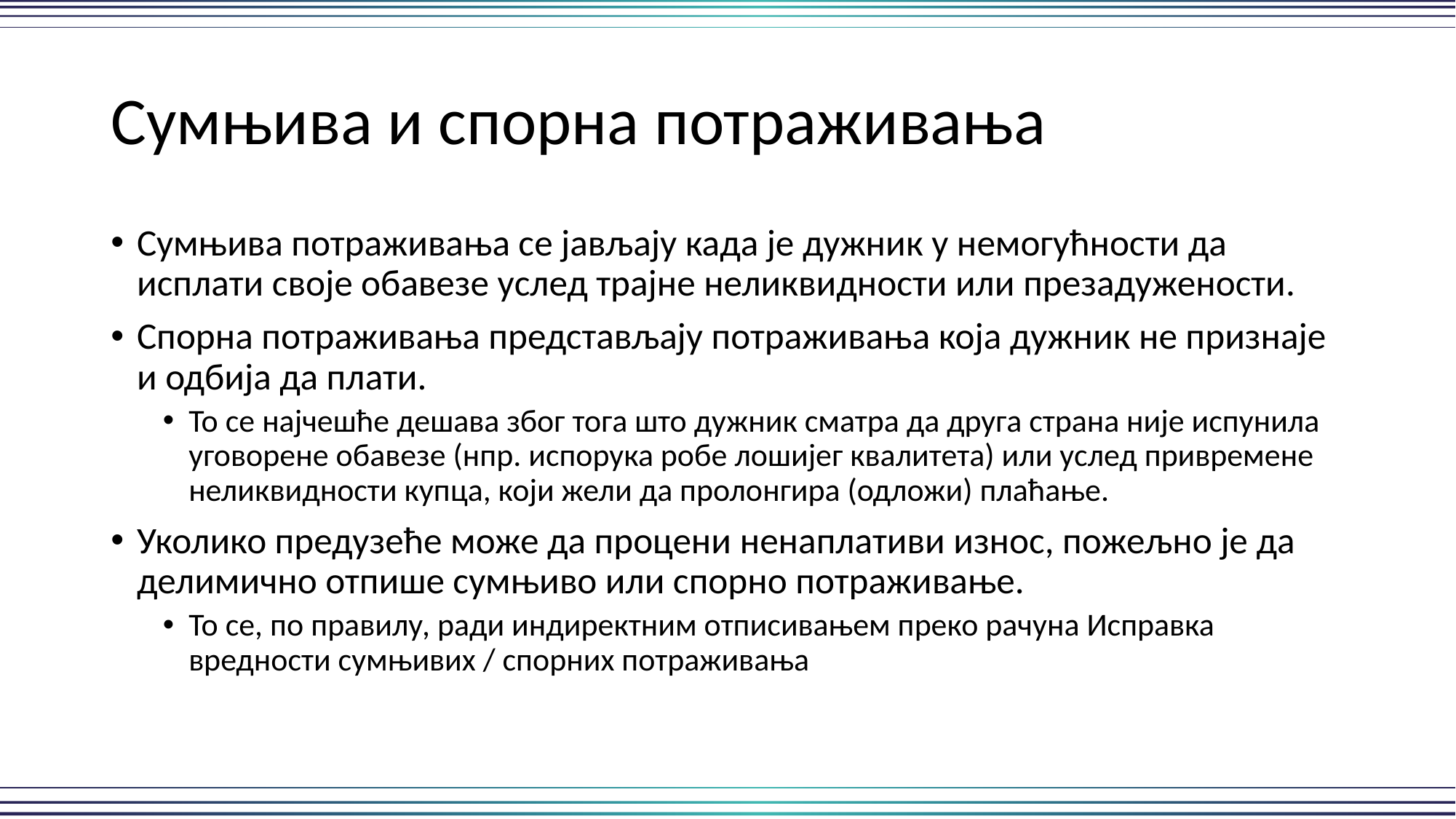

# Сумњива и спорна потраживања
Сумњива потраживања се јављају када је дужник у немогућности да исплати своје обавезе услед трајне неликвидности или презадужености.
Спорна потраживања представљају потраживања која дужник не признаје и одбија да плати.
То се најчешће дешава због тога што дужник сматра да друга страна није испунила уговорене обавезе (нпр. испорука робе лошијег квалитета) или услед привремене неликвидности купца, који жели да пролонгира (одложи) плаћање.
Уколико предузеће може да процени ненаплативи износ, пожељно је да делимично отпише сумњиво или спорно потраживање.
То се, по правилу, ради индиректним отписивањем преко рачуна Исправка вредности сумњивих / спорних потраживања